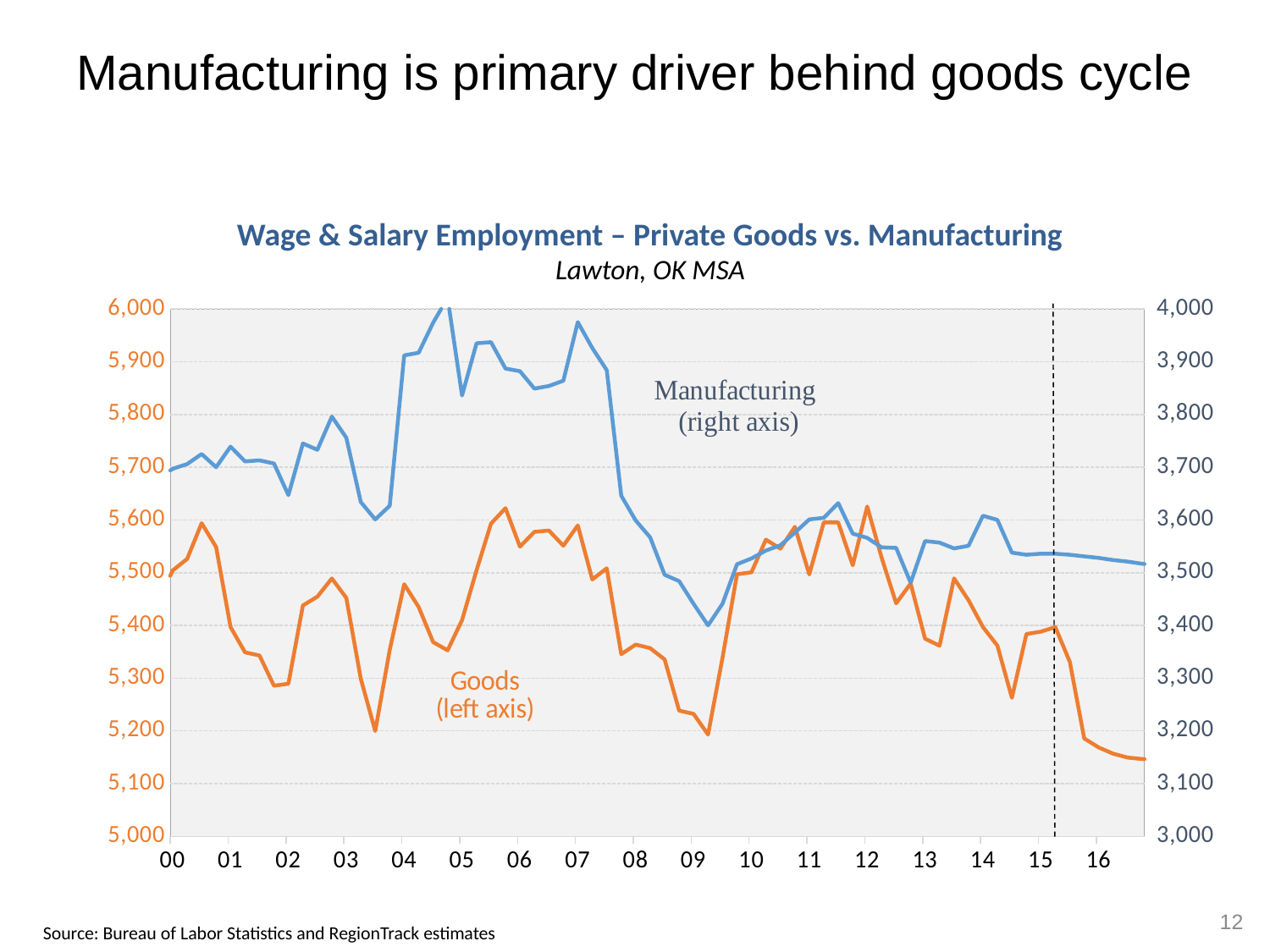

Manufacturing is primary driver behind goods cycle
Wage & Salary Employment – Private Goods vs. Manufacturing
Lawton, OK MSA

### Chart

| Category | Goods | EMP_3133_40031 |
|---|---|---|
| 32874 | 4632.5830974846 | 3442.0 |
| 32964 | 4558.88591463658 | 3341.0 |
| 33055 | 4698.75273898945 | 3343.0 |
| 33147 | 4442.8040133781 | 3288.0 |
| 33239 | 4598.45152168525 | 3343.0 |
| 33329 | 4729.24303934669 | 3456.0 |
| 33420 | 4703.33986251534 | 3534.0 |
| 33512 | 4769.67263007716 | 3529.0 |
| 33604 | 4766.16812386313 | 3481.0 |
| 33695 | 4890.4862987732 | 3549.0 |
| 33786 | 5139.76643406479 | 3562.0 |
| 33878 | 5353.05342789104 | 3572.0 |
| 33970 | 5415.73940923579 | 3711.0 |
| 34060 | 5426.49510633509 | 3760.0 |
| 34151 | 5247.7680573693 | 3712.0 |
| 34243 | 5286.74903025169 | 3702.0 |
| 34335 | 5274.85881405232 | 3665.0 |
| 34425 | 5318.94677658892 | 3625.0 |
| 34516 | 5256.42704339797 | 3614.0 |
| 34608 | 5091.13674923163 | 3592.0 |
| 34700 | 4959.75164186675 | 3500.0 |
| 34790 | 4950.66645836274 | 3519.0 |
| 34881 | 4961.01145924487 | 3500.0 |
| 34973 | 5099.77298653478 | 3546.0 |
| 35065 | 5091.98326529144 | 3559.0 |
| 35156 | 5080.64595382169 | 3535.0 |
| 35247 | 5090.8038682307 | 3545.0 |
| 35339 | 4946.790811413 | 3524.0 |
| 35431 | 4907.70660071515 | 3580.0 |
| 35521 | 4814.2134064233 | 3547.0 |
| 35612 | 4760.49047049887 | 3534.0 |
| 35704 | 4927.66658379345 | 3570.0 |
| 35796 | 5106.10064154644 | 3599.0 |
| 35886 | 5179.93785150339 | 3690.0 |
| 35977 | 5217.97959339299 | 3736.0 |
| 36069 | 5302.77500547866 | 3728.0 |
| 36161 | 5370.94694051864 | 3760.0 |
| 36251 | 5338.74056009292 | 3751.0 |
| 36342 | 5516.9072079381 | 3720.0 |
| 36434 | 5443.75492931044 | 3678.0 |
| 36526 | 5504.18568439986 | 3697.0 |
| 36617 | 5526.11954993016 | 3706.0 |
| 36708 | 5593.92442310518 | 3725.0 |
| 36800 | 5548.66327245291 | 3700.0 |
| 36892 | 5396.82587795382 | 3739.0 |
| 36982 | 5348.88321280101 | 3711.0 |
| 37073 | 5342.90527086952 | 3713.0 |
| 37165 | 5285.5778530095 | 3707.0 |
| 37257 | 5289.3621578422 | 3647.0 |
| 37347 | 5437.79416557994 | 3745.0 |
| 37438 | 5454.48705713356 | 3733.0 |
| 37530 | 5489.12818509297 | 3796.0 |
| 37622 | 5452.19173999599 | 3756.0 |
| 37712 | 5298.76844031199 | 3634.0 |
| 37803 | 5199.76159051957 | 3601.0 |
| 37895 | 5353.59685189924 | 3627.0 |
| 37987 | 5478.09355044475 | 3912.0 |
| 38078 | 5434.90968399263 | 3917.0 |
| 38169 | 5368.28158300971 | 3974.0 |
| 38261 | 5352.63420884273 | 4021.0 |
| 38353 | 5410.04013307536 | 3836.0 |
| 38443 | 5504.68946972368 | 3935.0 |
| 38534 | 5593.02221803311 | 3937.0 |
| 38626 | 5622.32439547988 | 3887.0 |
| 38718 | 5549.34856716873 | 3882.0 |
| 38808 | 5577.35693821923 | 3849.0 |
| 38899 | 5579.96468904385 | 3854.0 |
| 38991 | 5551.12628644235 | 3864.0 |
| 39083 | 5589.66150047348 | 3975.0 |
| 39173 | 5487.25643648851 | 3926.0 |
| 39264 | 5508.35701082847 | 3884.0 |
| 39356 | 5345.4942471661 | 3646.0 |
| 39448 | 5363.682 | 3599.0 |
| 39539 | 5356.837 | 3567.0 |
| 39630 | 5335.454 | 3496.0 |
| 39722 | 5238.415 | 3484.0 |
| 39814 | 5232.254 | 3441.0 |
| 39904 | 5193.006 | 3400.0 |
| 39995 | 5338.484 | 3441.0 |
| 40087 | 5497.101 | 3516.0 |
| 40179 | 5500.755 | 3527.0 |
| 40269 | 5562.707 | 3542.0 |
| 40360 | 5545.439 | 3552.0 |
| 40452 | 5587.011 | 3576.0 |
| 40544 | 5496.736 | 3601.0 |
| 40634 | 5595.513 | 3604.0 |
| 40725 | 5595.209 | 3632.0 |
| 40817 | 5514.063 | 3574.0 |
| 40909 | 5625.539 | 3566.0 |
| 41000 | 5528.418 | 3548.0 |
| 41091 | 5441.792 | 3547.0 |
| 41183 | 5479.456 | 3481.0 |
| 41275 | 5374.821 | 3560.0 |
| 41365 | 5361.429 | 3557.0 |
| 41456 | 5489.223 | 3546.0 |
| 41548 | 5447.885 | 3551.0 |
| 41640 | 5396.801 | 3608.0 |
| 41730 | 5361.702 | 3600.0 |
| 41821 | 5262.697 | 3538.0 |
| 41913 | 5383.661 | 3534.0 |
| 42005 | 5388.148 | 3536.0 |
| 42095 | 5396.744 | 3536.0 |
| 42186 | 5331.012 | 3534.0 |
| 42278 | 5185.601 | 3531.0 |
| 42370 | 5168.567 | 3528.0 |
| 42461 | 5156.721 | 3524.0 |
| 42552 | 5149.431 | 3521.0 |
| 42644 | 5146.626 | 3517.0 |
| 42736 | 5146.255 | 3514.0 |
| 42826 | 5147.779 | 3511.0 |
| 42917 | 5152.075 | 3509.0 |
| 43009 | 5158.389 | 3507.0 |
12
Source: Bureau of Labor Statistics and RegionTrack estimates